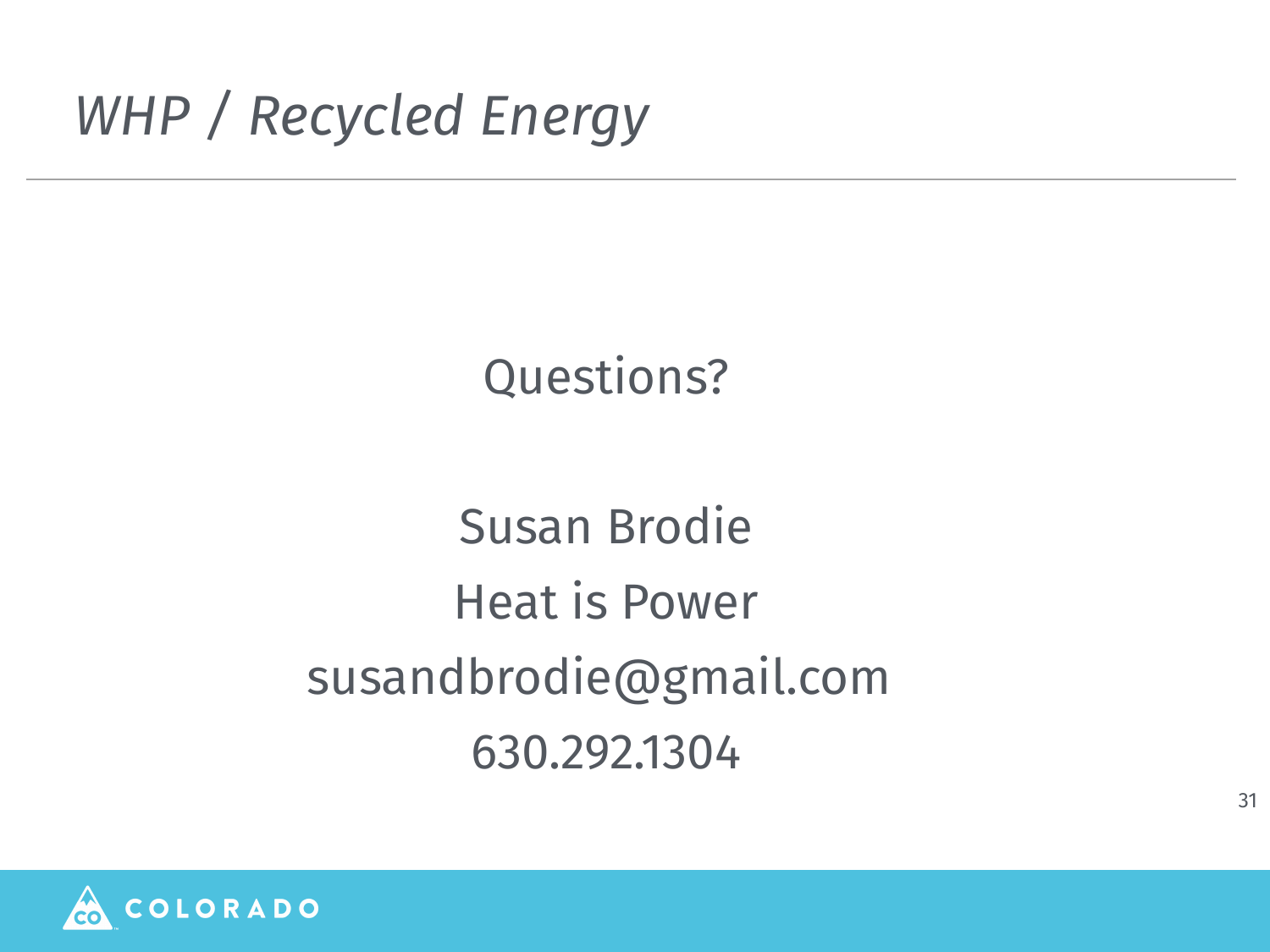

# WHP / Recycled Energy
Questions?

Susan Brodie
Heat is Power
susandbrodie@gmail.com
630.292.1304
31